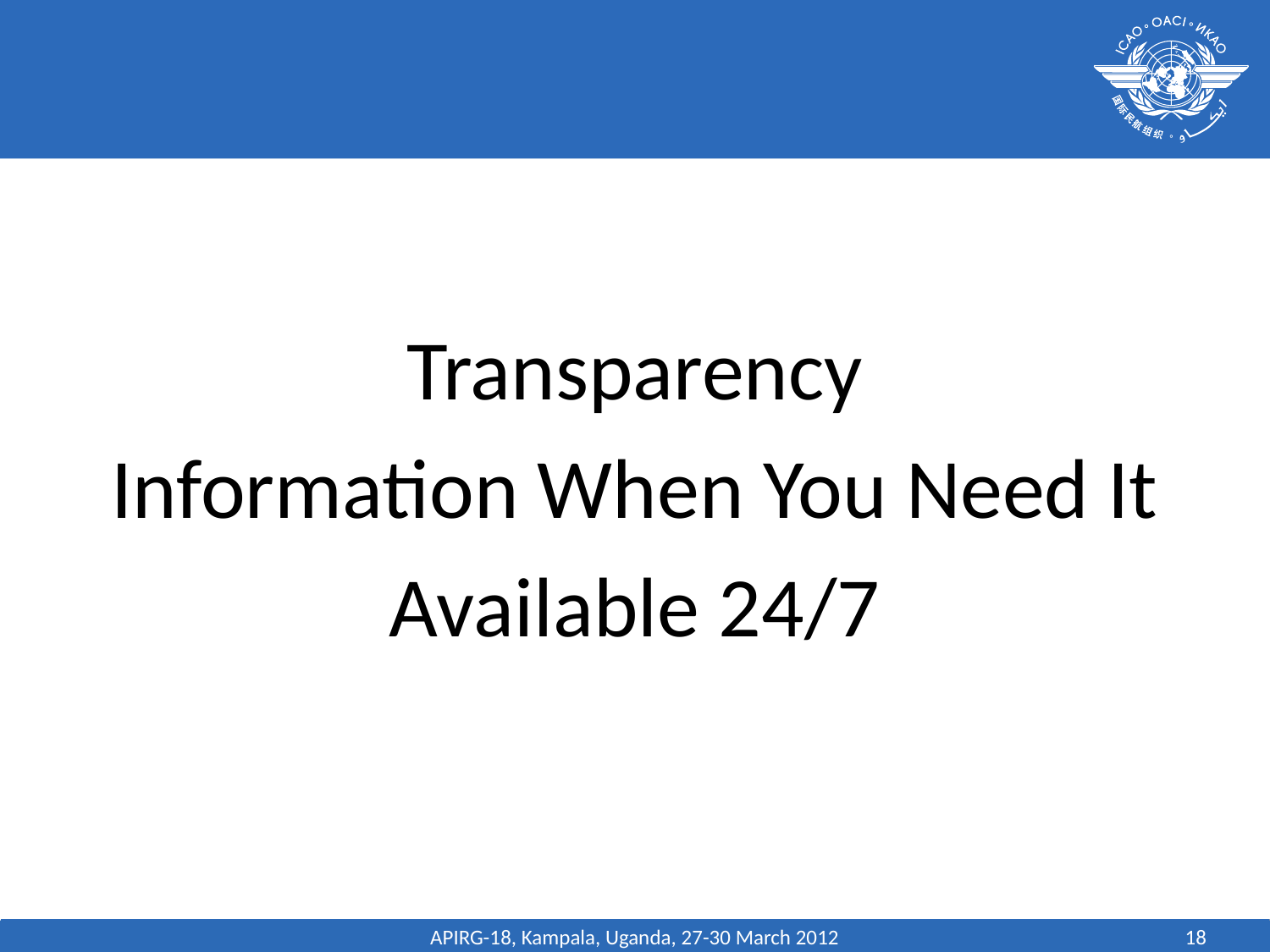

#

Transparency
Information When You Need It
Available 24/7
APIRG-18, Kampala, Uganda, 27-30 March 2012
18